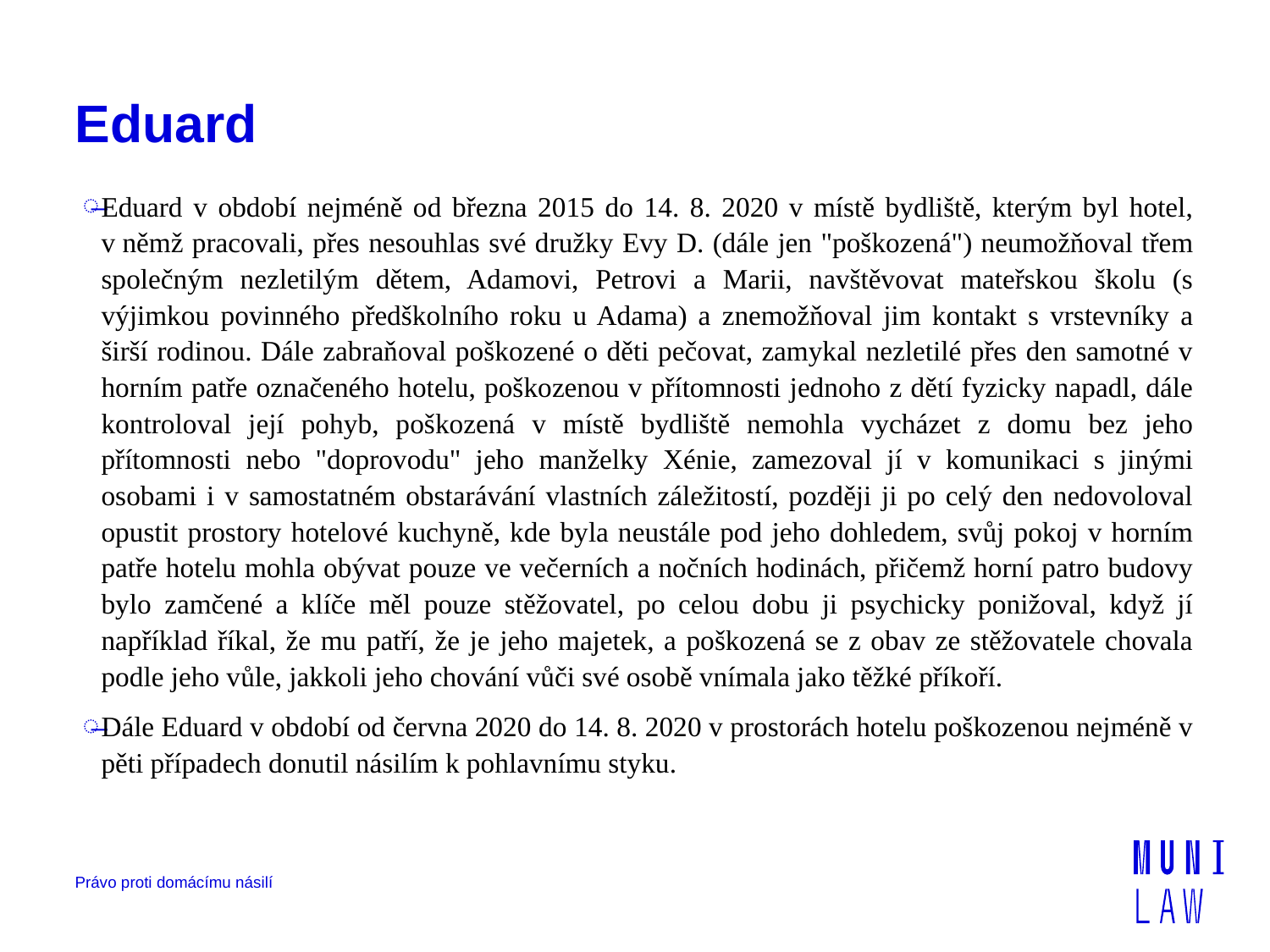

# Eduard
Eduard v období nejméně od března 2015 do 14. 8. 2020 v místě bydliště, kterým byl hotel, v němž pracovali, přes nesouhlas své družky Evy D. (dále jen "poškozená") neumožňoval třem společným nezletilým dětem, Adamovi, Petrovi a Marii, navštěvovat mateřskou školu (s výjimkou povinného předškolního roku u Adama) a znemožňoval jim kontakt s vrstevníky a širší rodinou. Dále zabraňoval poškozené o děti pečovat, zamykal nezletilé přes den samotné v horním patře označeného hotelu, poškozenou v přítomnosti jednoho z dětí fyzicky napadl, dále kontroloval její pohyb, poškozená v místě bydliště nemohla vycházet z domu bez jeho přítomnosti nebo "doprovodu" jeho manželky Xénie, zamezoval jí v komunikaci s jinými osobami i v samostatném obstarávání vlastních záležitostí, později ji po celý den nedovoloval opustit prostory hotelové kuchyně, kde byla neustále pod jeho dohledem, svůj pokoj v horním patře hotelu mohla obývat pouze ve večerních a nočních hodinách, přičemž horní patro budovy bylo zamčené a klíče měl pouze stěžovatel, po celou dobu ji psychicky ponižoval, když jí například říkal, že mu patří, že je jeho majetek, a poškozená se z obav ze stěžovatele chovala podle jeho vůle, jakkoli jeho chování vůči své osobě vnímala jako těžké příkoří.
Dále Eduard v období od června 2020 do 14. 8. 2020 v prostorách hotelu poškozenou nejméně v pěti případech donutil násilím k pohlavnímu styku.

Právo proti domácímu násilí